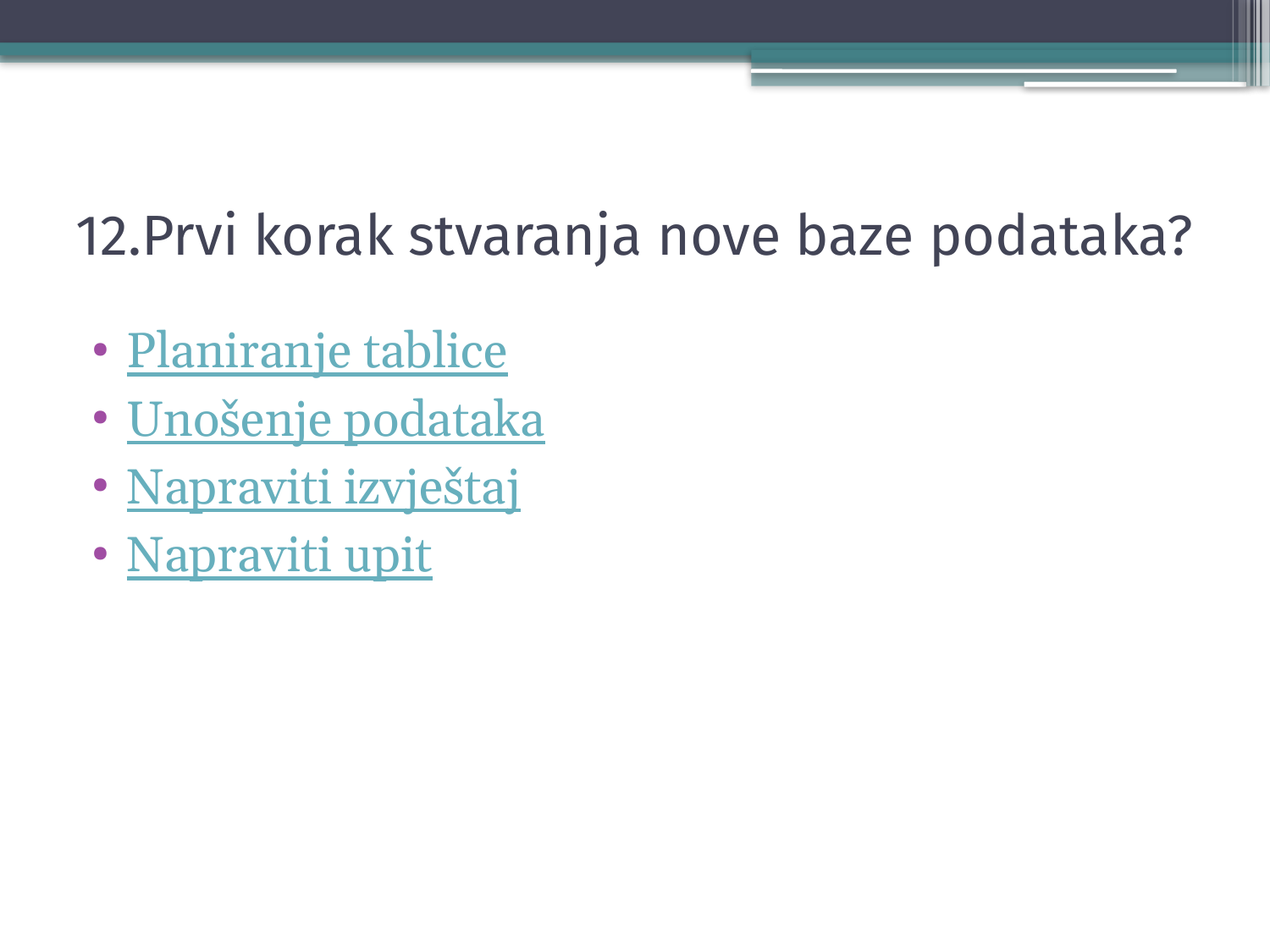

# 12.Prvi korak stvaranja nove baze podataka?
Planiranje tablice
Unošenje podataka
Napraviti izvještaj
Napraviti upit